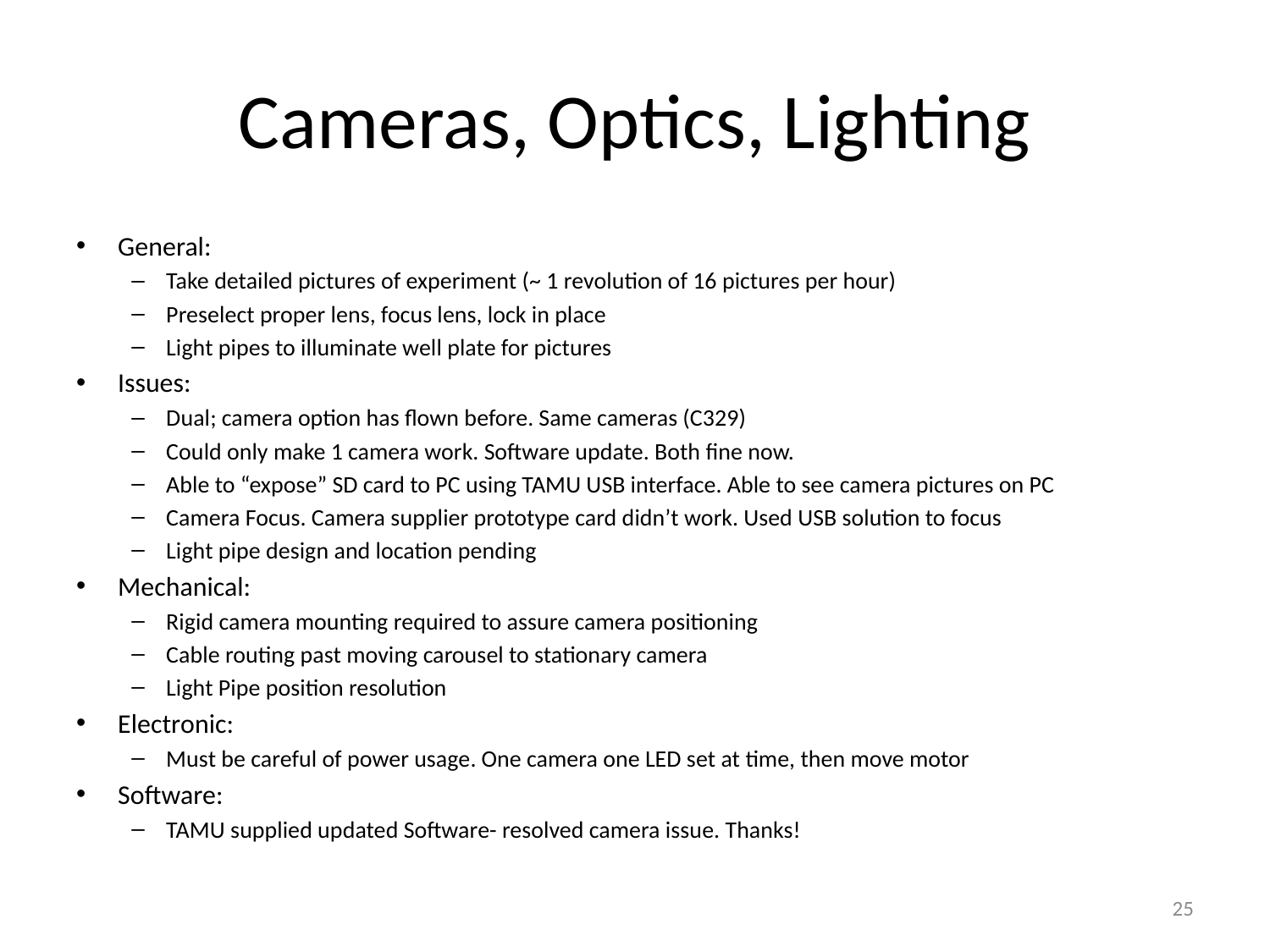

# Cameras, Optics, Lighting
General:
Take detailed pictures of experiment (~ 1 revolution of 16 pictures per hour)
Preselect proper lens, focus lens, lock in place
Light pipes to illuminate well plate for pictures
Issues:
Dual; camera option has flown before. Same cameras (C329)
Could only make 1 camera work. Software update. Both fine now.
Able to “expose” SD card to PC using TAMU USB interface. Able to see camera pictures on PC
Camera Focus. Camera supplier prototype card didn’t work. Used USB solution to focus
Light pipe design and location pending
Mechanical:
Rigid camera mounting required to assure camera positioning
Cable routing past moving carousel to stationary camera
Light Pipe position resolution
Electronic:
Must be careful of power usage. One camera one LED set at time, then move motor
Software:
TAMU supplied updated Software- resolved camera issue. Thanks!
25